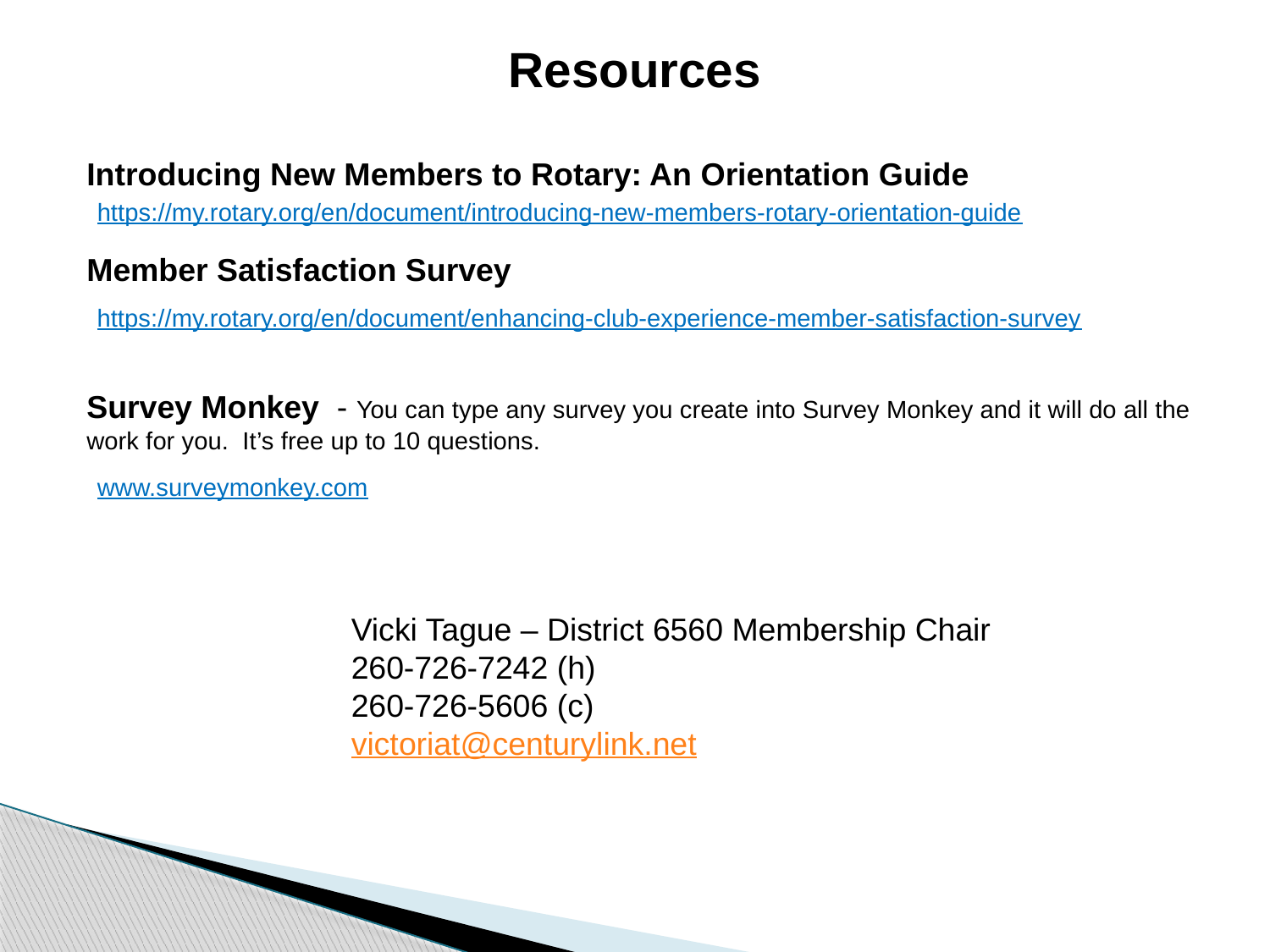

Resources
Introducing New Members to Rotary: An Orientation Guide
https://my.rotary.org/en/document/introducing-new-members-rotary-orientation-guide
Member Satisfaction Survey
https://my.rotary.org/en/document/enhancing-club-experience-member-satisfaction-survey
Survey Monkey  - You can type any survey you create into Survey Monkey and it will do all the work for you.  It’s free up to 10 questions.
www.surveymonkey.com

Vicki Tague – District 6560 Membership Chair
260-726-7242 (h)
260-726-5606 (c)
victoriat@centurylink.net